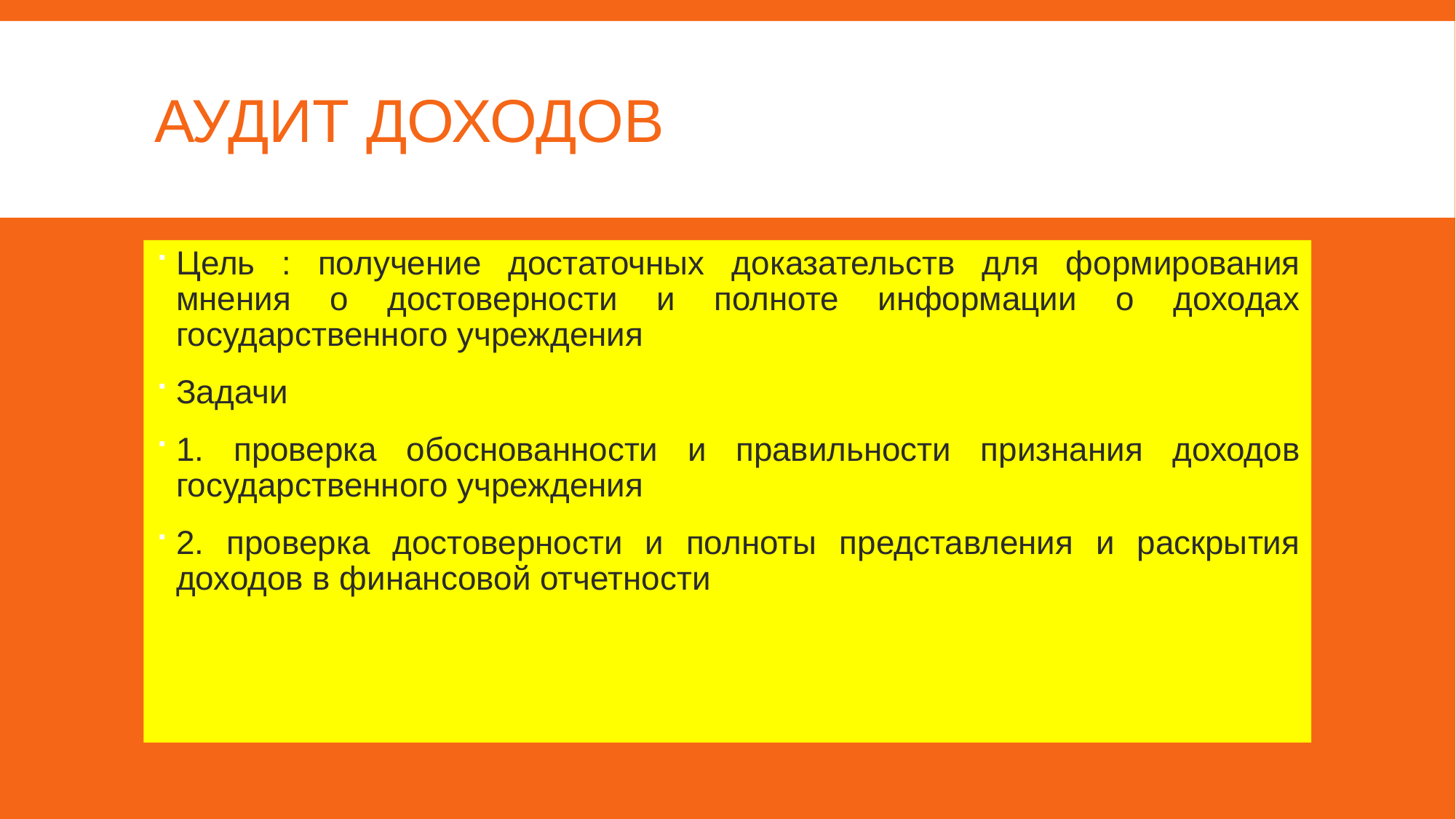

# Аудит доходов
Цель : получение достаточных доказательств для формирования мнения о достоверности и полноте информации о доходах государственного учреждения
Задачи
1. проверка обоснованности и правильности признания доходов государственного учреждения
2. проверка достоверности и полноты представления и раскрытия доходов в финансовой отчетности